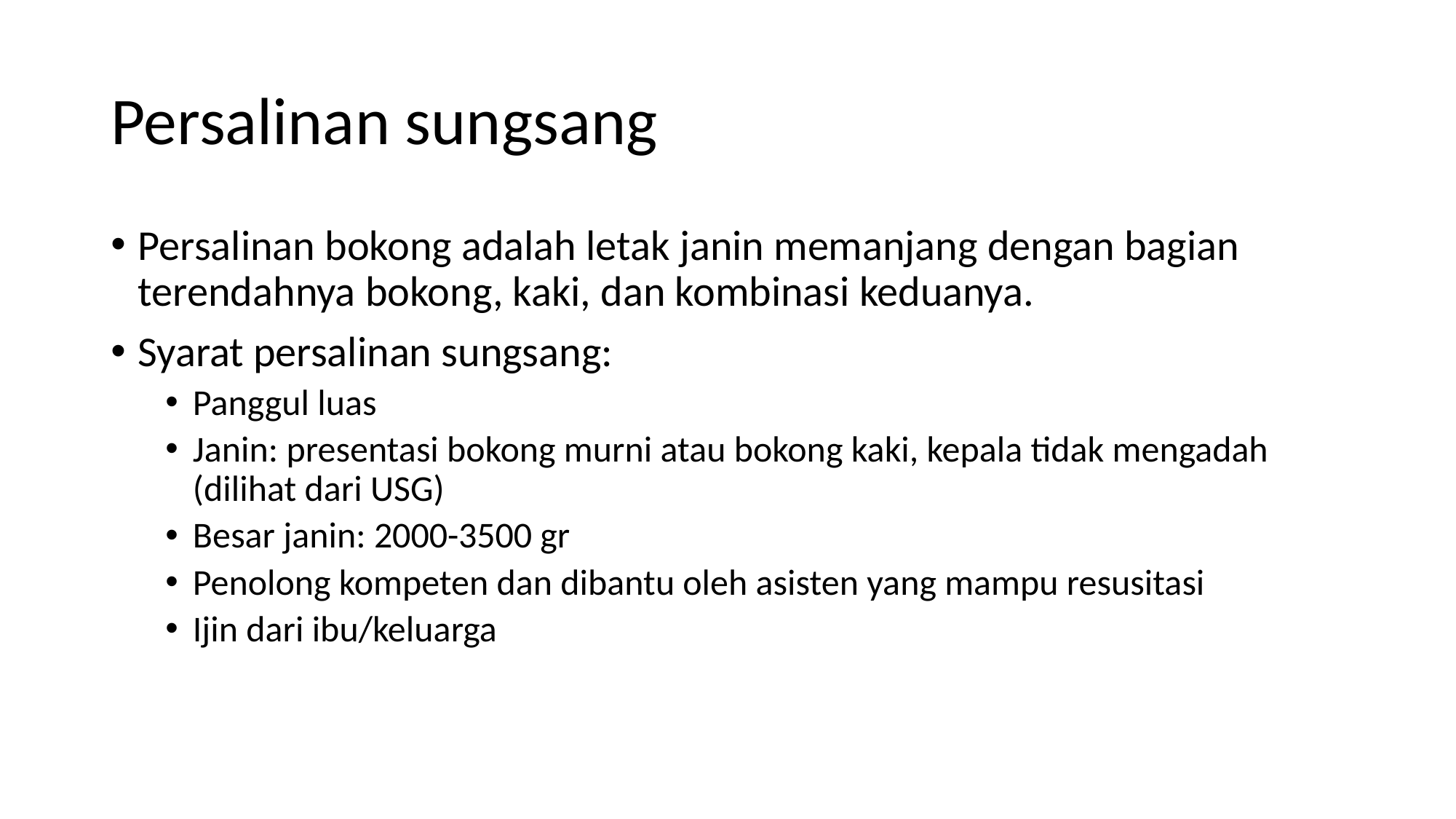

# Persalinan sungsang
Persalinan bokong adalah letak janin memanjang dengan bagian terendahnya bokong, kaki, dan kombinasi keduanya.
Syarat persalinan sungsang:
Panggul luas
Janin: presentasi bokong murni atau bokong kaki, kepala tidak mengadah (dilihat dari USG)
Besar janin: 2000-3500 gr
Penolong kompeten dan dibantu oleh asisten yang mampu resusitasi
Ijin dari ibu/keluarga